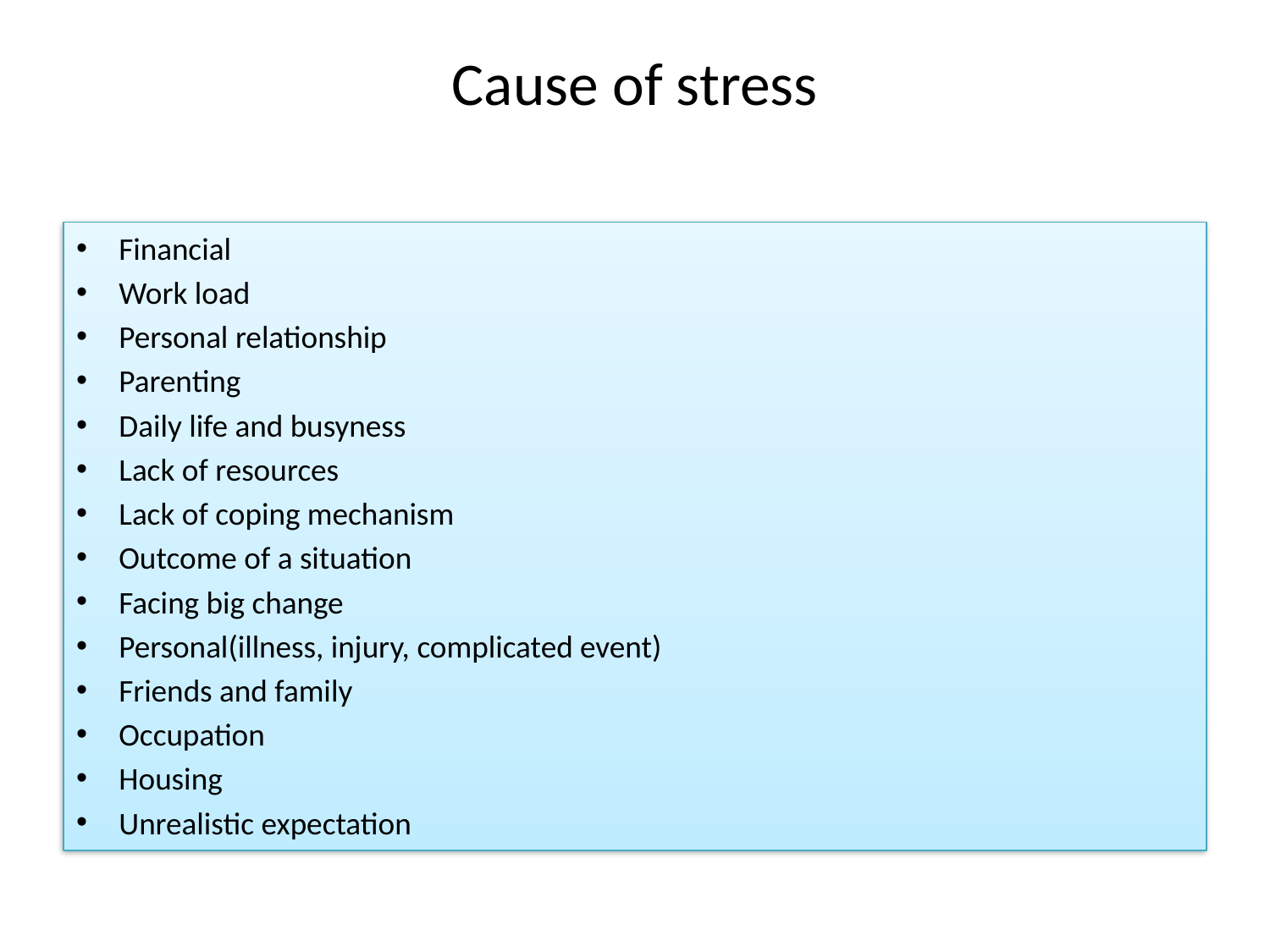

# Cause of stress
Financial
Work load
Personal relationship
Parenting
Daily life and busyness
Lack of resources
Lack of coping mechanism
Outcome of a situation
Facing big change
Personal(illness, injury, complicated event)
Friends and family
Occupation
Housing
Unrealistic expectation